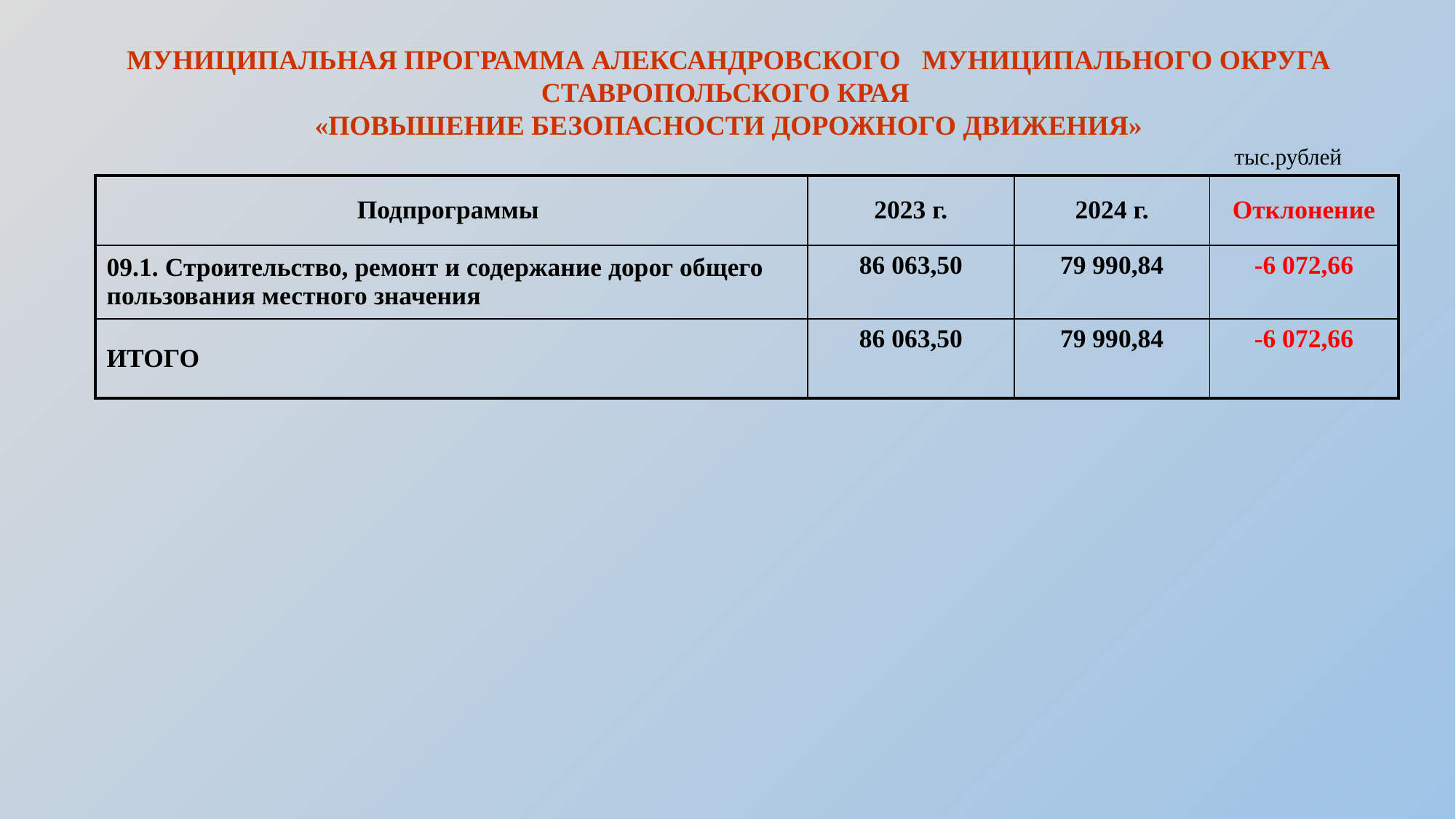

МУНИЦИПАЛЬНАЯ ПРОГРАММА АЛЕКСАНДРОВСКОГО   МУНИЦИПАЛЬНОГО ОКРУГА СТАВРОПОЛЬСКОГО КРАЯ
«ПОВЫШЕНИЕ БЕЗОПАСНОСТИ ДОРОЖНОГО ДВИЖЕНИЯ»
тыс.рублей
| Подпрограммы | 2023 г. | 2024 г. | Отклонение |
| --- | --- | --- | --- |
| 09.1. Строительство, ремонт и содержание дорог общего пользования местного значения | 86 063,50 | 79 990,84 | -6 072,66 |
| ИТОГО | 86 063,50 | 79 990,84 | -6 072,66 |